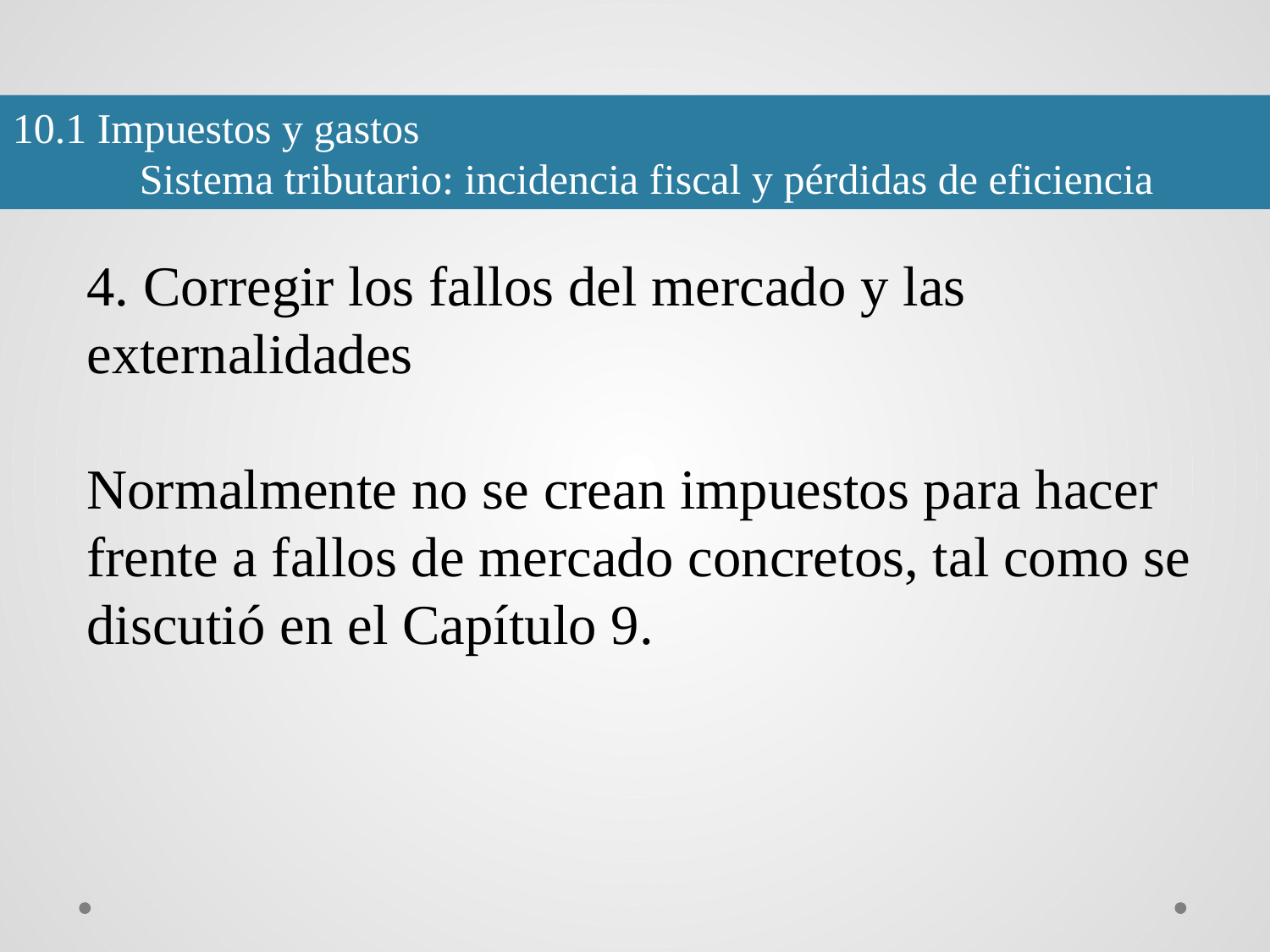

10.1 Impuestos y gastos
	Sistema tributario: incidencia fiscal y pérdidas de eficiencia
4. Corregir los fallos del mercado y las 	externalidades

Normalmente no se crean impuestos para hacer frente a fallos de mercado concretos, tal como se discutió en el Capítulo 9.